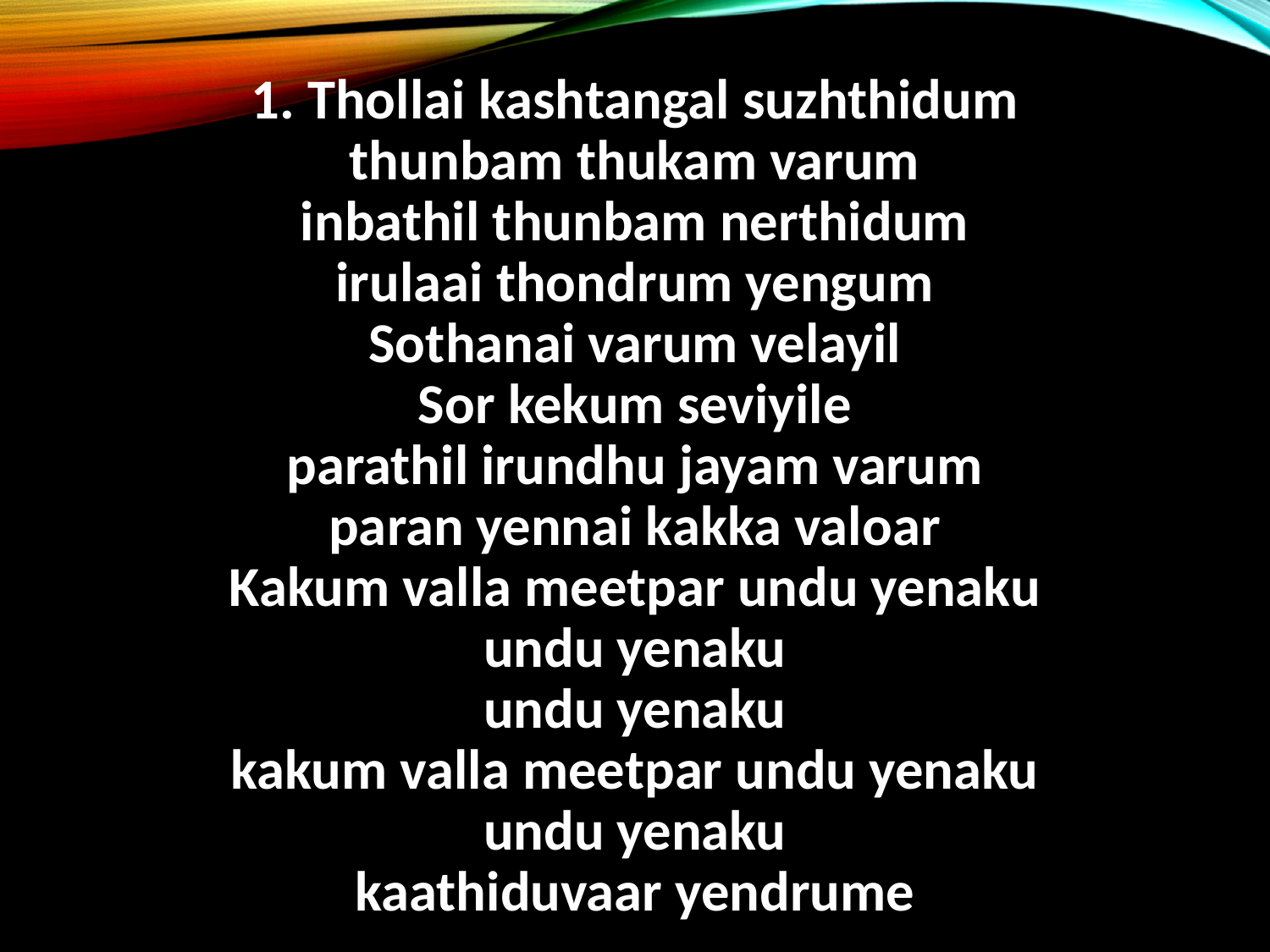

1. Thollai kashtangal suzhthidum
thunbam thukam varum
inbathil thunbam nerthidum
irulaai thondrum yengum
Sothanai varum velayil
Sor kekum seviyile
parathil irundhu jayam varum
paran yennai kakka valoar
Kakum valla meetpar undu yenaku
undu yenaku
undu yenaku
kakum valla meetpar undu yenaku
undu yenaku
kaathiduvaar yendrume